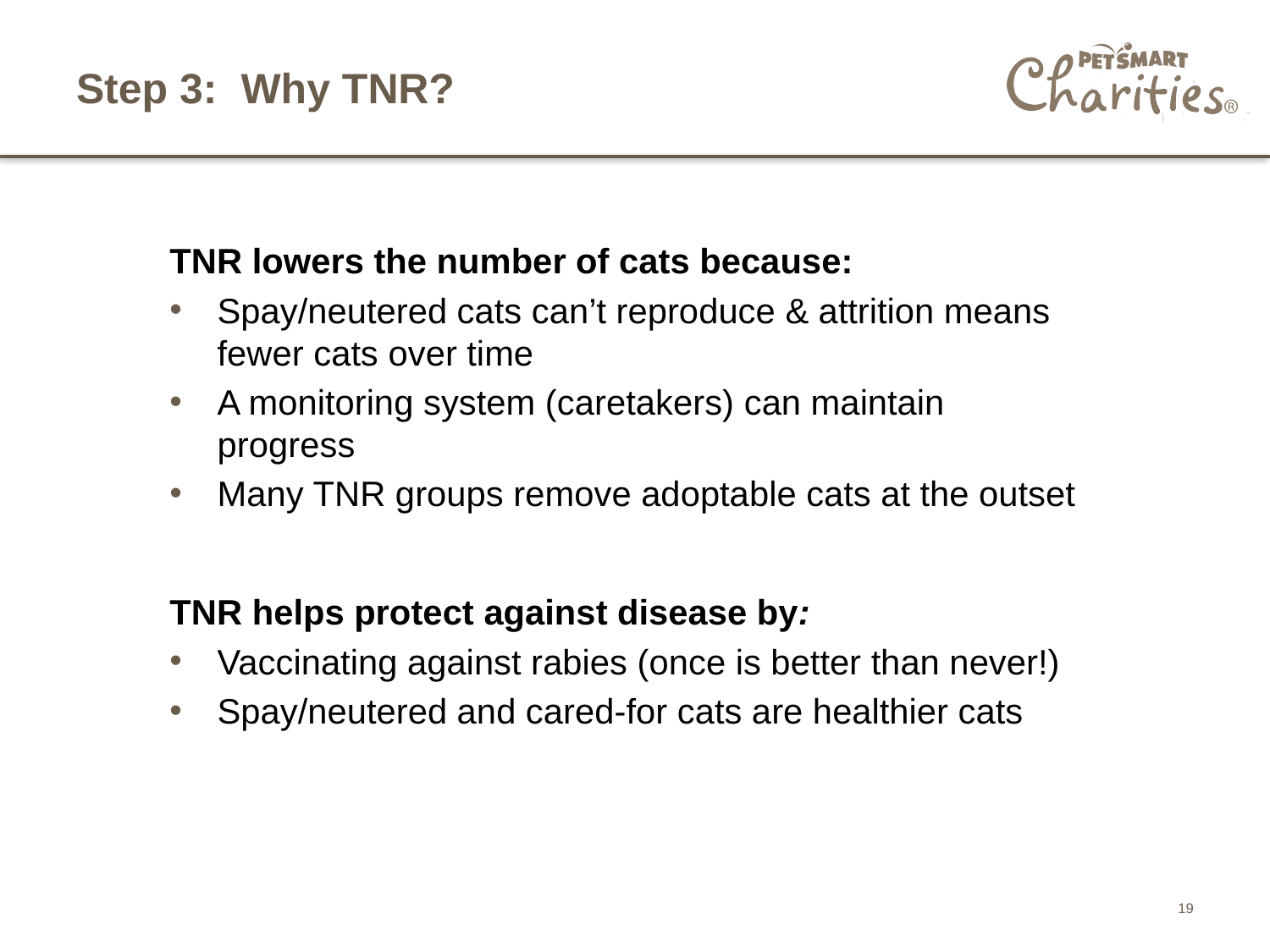

# Step 3:  Why TNR?
TNR lowers the number of cats because:
Spay/neutered cats can’t reproduce & attrition means fewer cats over time
A monitoring system (caretakers) can maintain progress
Many TNR groups remove adoptable cats at the outset

TNR helps protect against disease by:
Vaccinating against rabies (once is better than never!)
Spay/neutered and cared-for cats are healthier cats

19